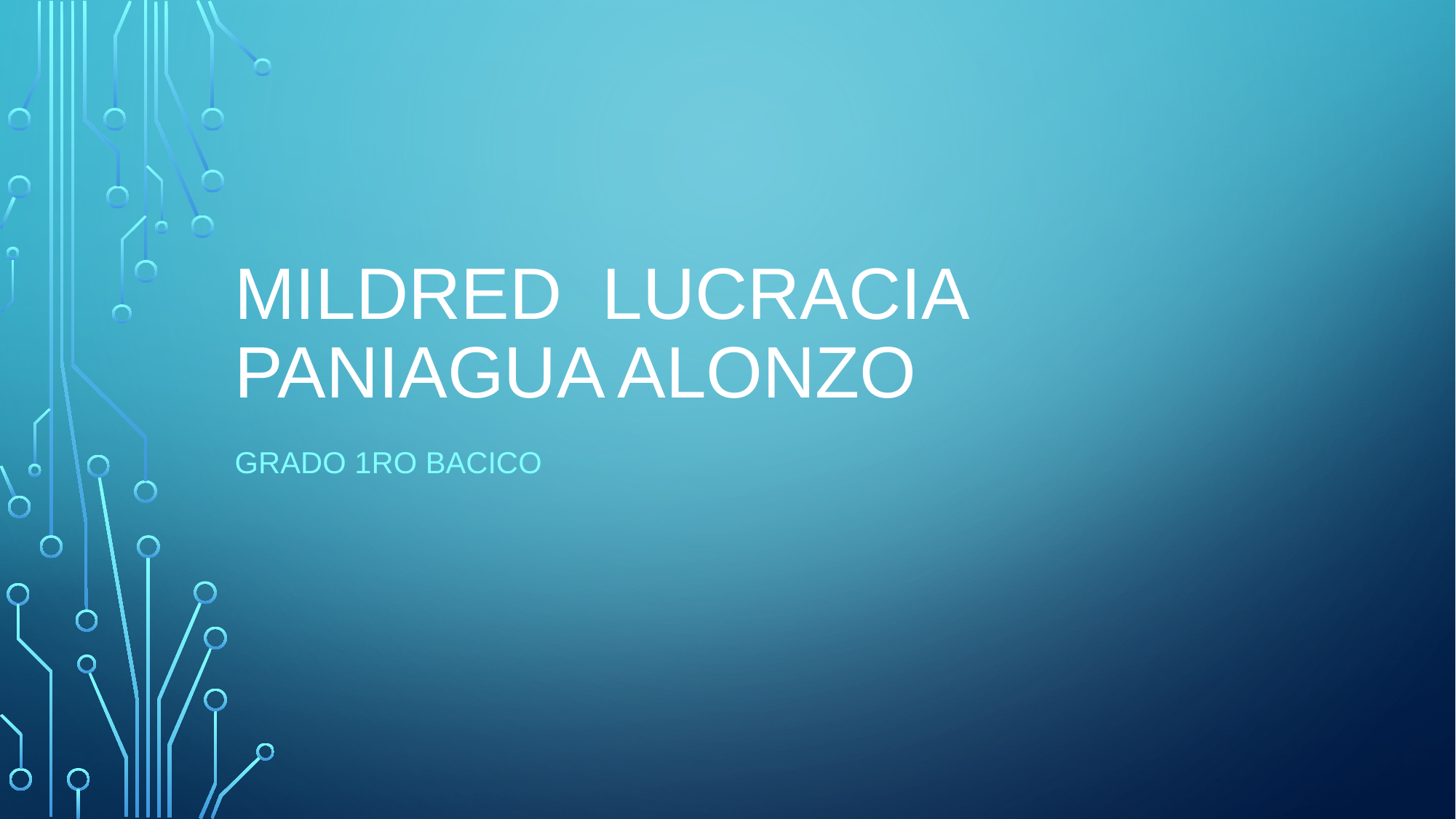

# MILDRED  LUCRACIA PANIAGUA ALONZO
GRADO 1RO BACICO